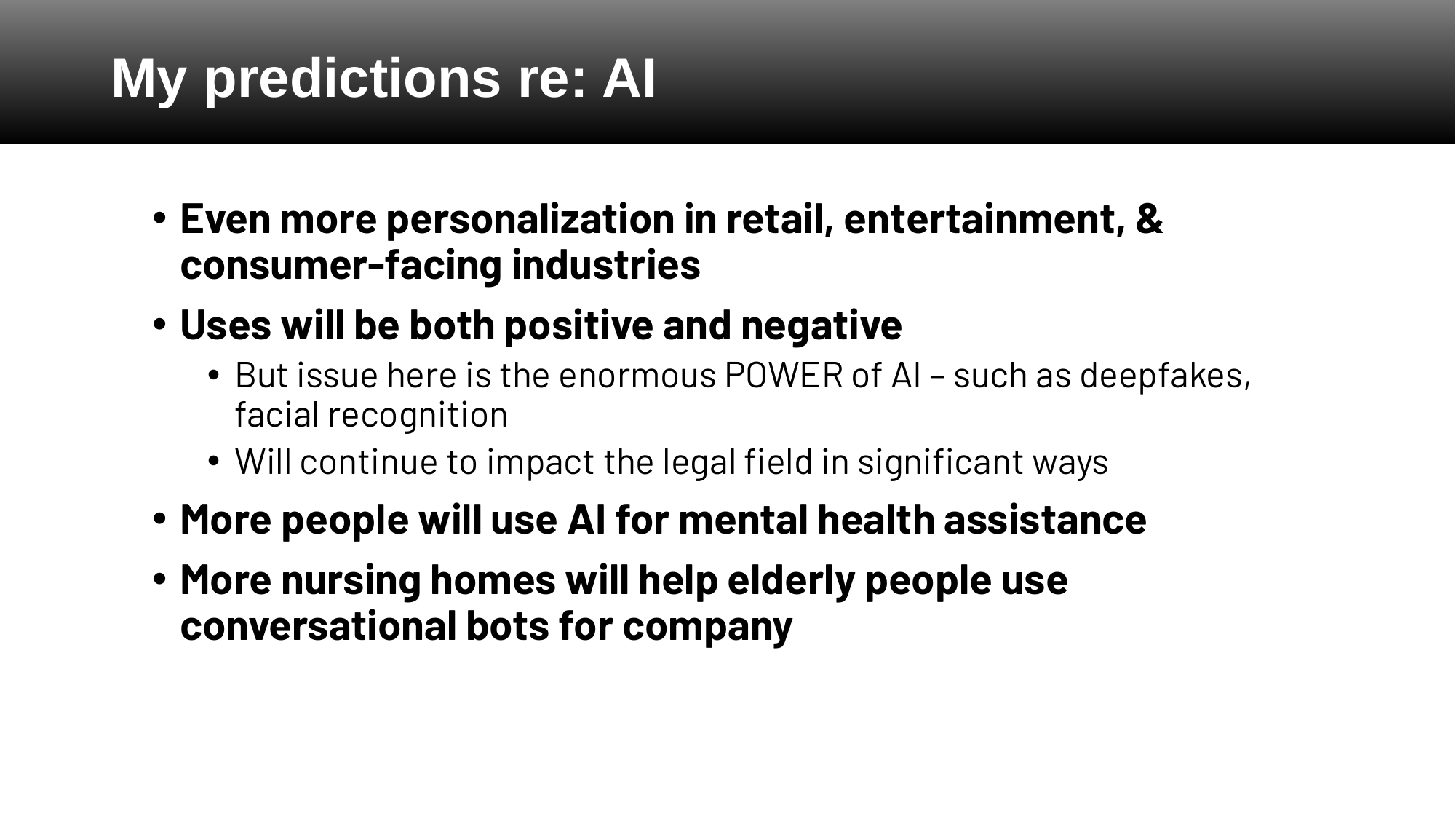

My predictions re: AI
Even more personalization in retail, entertainment, & consumer-facing industries
Uses will be both positive and negative
But issue here is the enormous POWER of AI – such as deepfakes, facial recognition
Will continue to impact the legal field in significant ways
More people will use AI for mental health assistance
More nursing homes will help elderly people use conversational bots for company